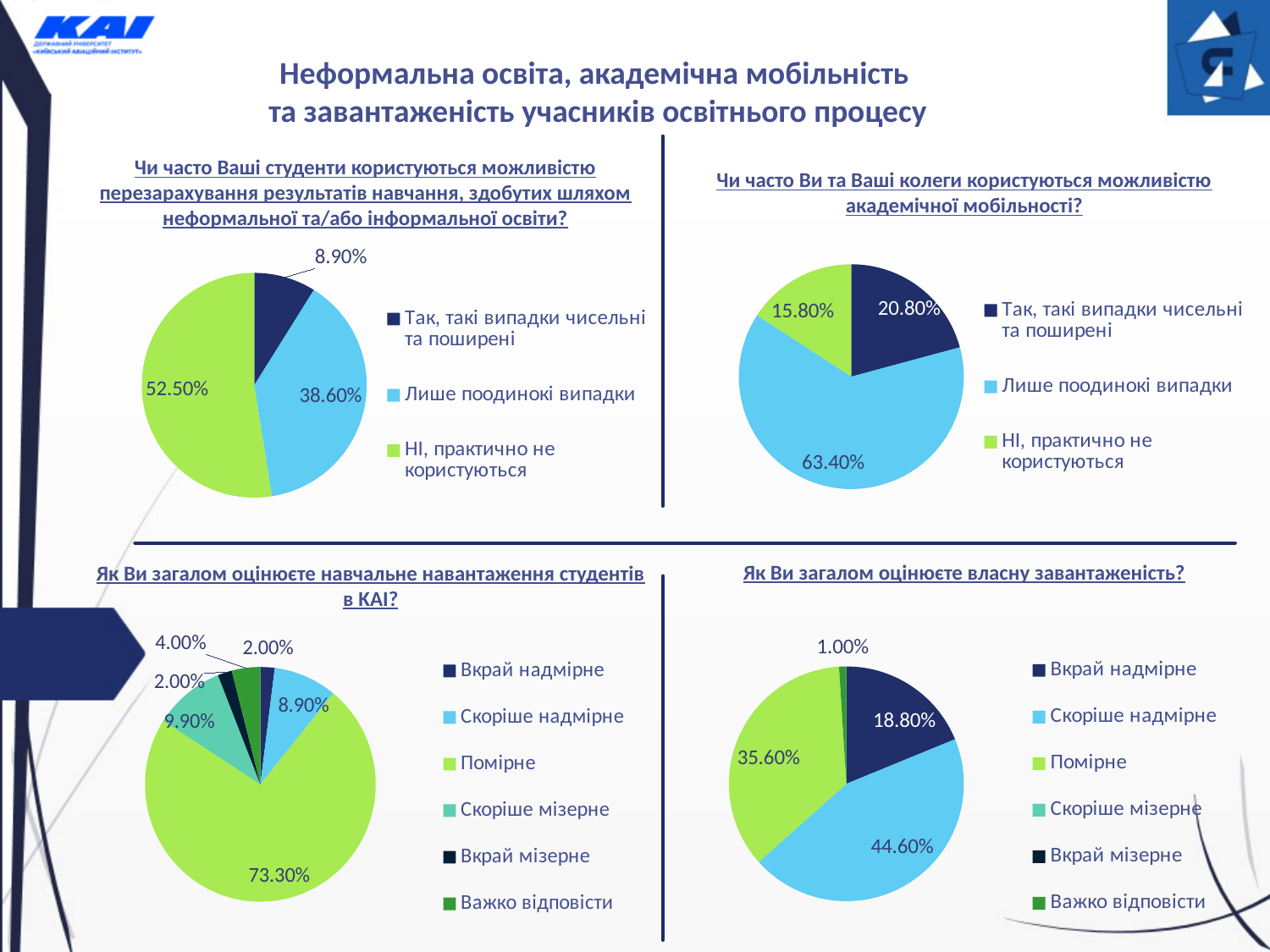

Неформальна освіта, академічна мобільність
та завантаженість учасників освітнього процесу
Чи часто Ваші студенти користуються можливістю перезарахування результатів навчання, здобутих шляхом неформальної та/або інформальної освіти?
Чи часто Ви та Ваші колеги користуються можливістю академічної мобільності?

### Chart

| Category | Чи часто Ви та Ваші колеги користуються можливістю академічної мобільності? |
|---|---|
| Так, такі випадки чисельні та поширені | 0.208 |
| Лише поодинокі випадки | 0.634 |
| НІ, практично не користуються | 0.158 |

### Chart

| Category | Чи часто Ваші студенти користуються можливістю перезарахування результатів навчання, здобутих шляхом неформальної та/або інформальної освіти? |
|---|---|
| Так, такі випадки чисельні та поширені | 0.089 |
| Лише поодинокі випадки | 0.386 |
| НІ, практично не користуються | 0.525 |
Як Ви загалом оцінюєте власну завантаженість?
Як Ви загалом оцінюєте навчальне навантаження студентів в KAI?

### Chart

| Category | Як Ви загалом оцінюєте власну завантаженість? |
|---|---|
| Вкрай надмірне | 0.188 |
| Скоріше надмірне | 0.446 |
| Помірне | 0.356 |
| Скоріше мізерне | 0.0 |
| Вкрай мізерне | 0.0 |
| Важко відповісти | 0.01 |

### Chart

| Category | Як Ви загалом оцінюєте навчальне навантаження студентів в НАУ? |
|---|---|
| Вкрай надмірне | 0.02 |
| Скоріше надмірне | 0.089 |
| Помірне | 0.733 |
| Скоріше мізерне | 0.099 |
| Вкрай мізерне | 0.02 |
| Важко відповісти | 0.04 |